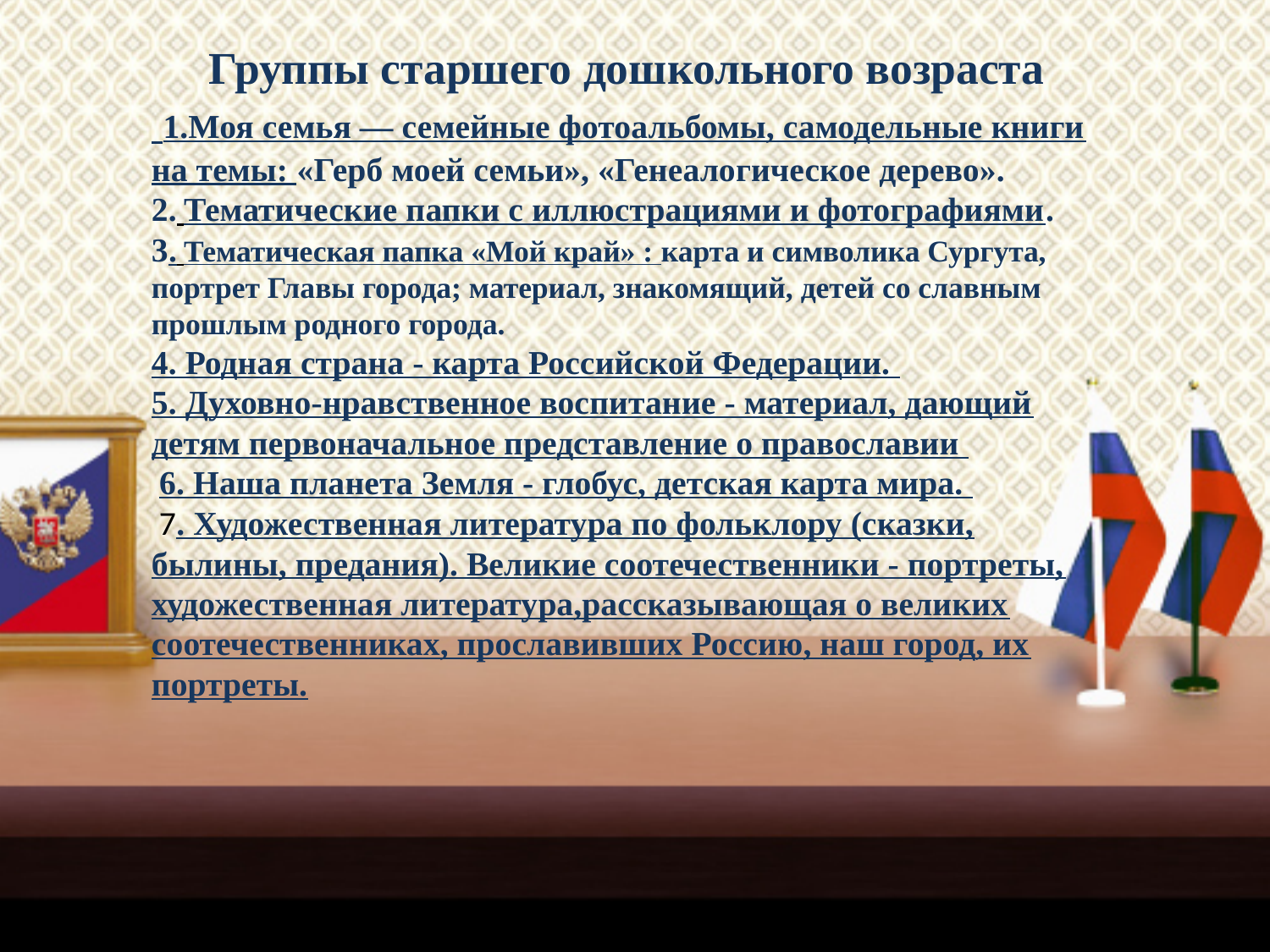

# Группы старшего дошкольного возраста 1.Моя семья — семейные фотоальбомы, самодельные книги на темы: «Герб моей семьи», «Генеалогическое дерево». 2. Тематические папки с иллюстрациями и фотографиями. 3. Тематическая папка «Мой край» : карта и символика Сургута, портрет Главы города; материал, знакомящий, детей со славным прошлым родного города. 4. Родная страна - карта Российской Федерации. 5. Духовно-нравственное воспитание - материал, дающий детям первоначальное представление о православии 6. Наша планета Земля - глобус, детская карта мира. 7. Художественная литература по фольклору (сказки, былины, предания). Великие соотечественники - портреты, художественная литература,рассказывающая о великих соотечественниках, прославивших Россию, наш город, их портреты.